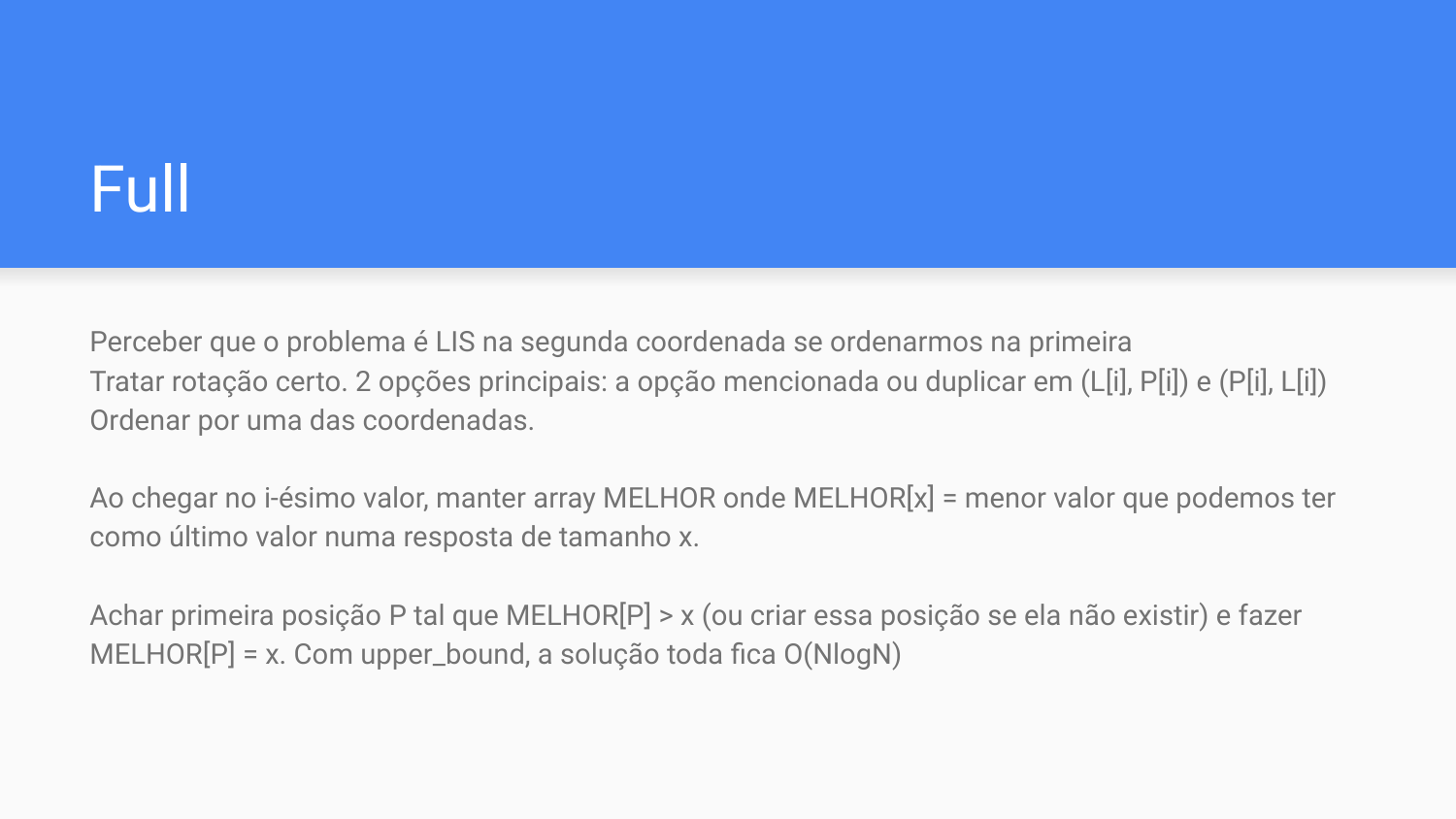

# Full
Perceber que o problema é LIS na segunda coordenada se ordenarmos na primeira
Tratar rotação certo. 2 opções principais: a opção mencionada ou duplicar em (L[i], P[i]) e (P[i], L[i])
Ordenar por uma das coordenadas.
Ao chegar no i-ésimo valor, manter array MELHOR onde MELHOR[x] = menor valor que podemos ter como último valor numa resposta de tamanho x.
Achar primeira posição P tal que MELHOR[P] > x (ou criar essa posição se ela não existir) e fazer MELHOR[P] = x. Com upper_bound, a solução toda fica O(NlogN)